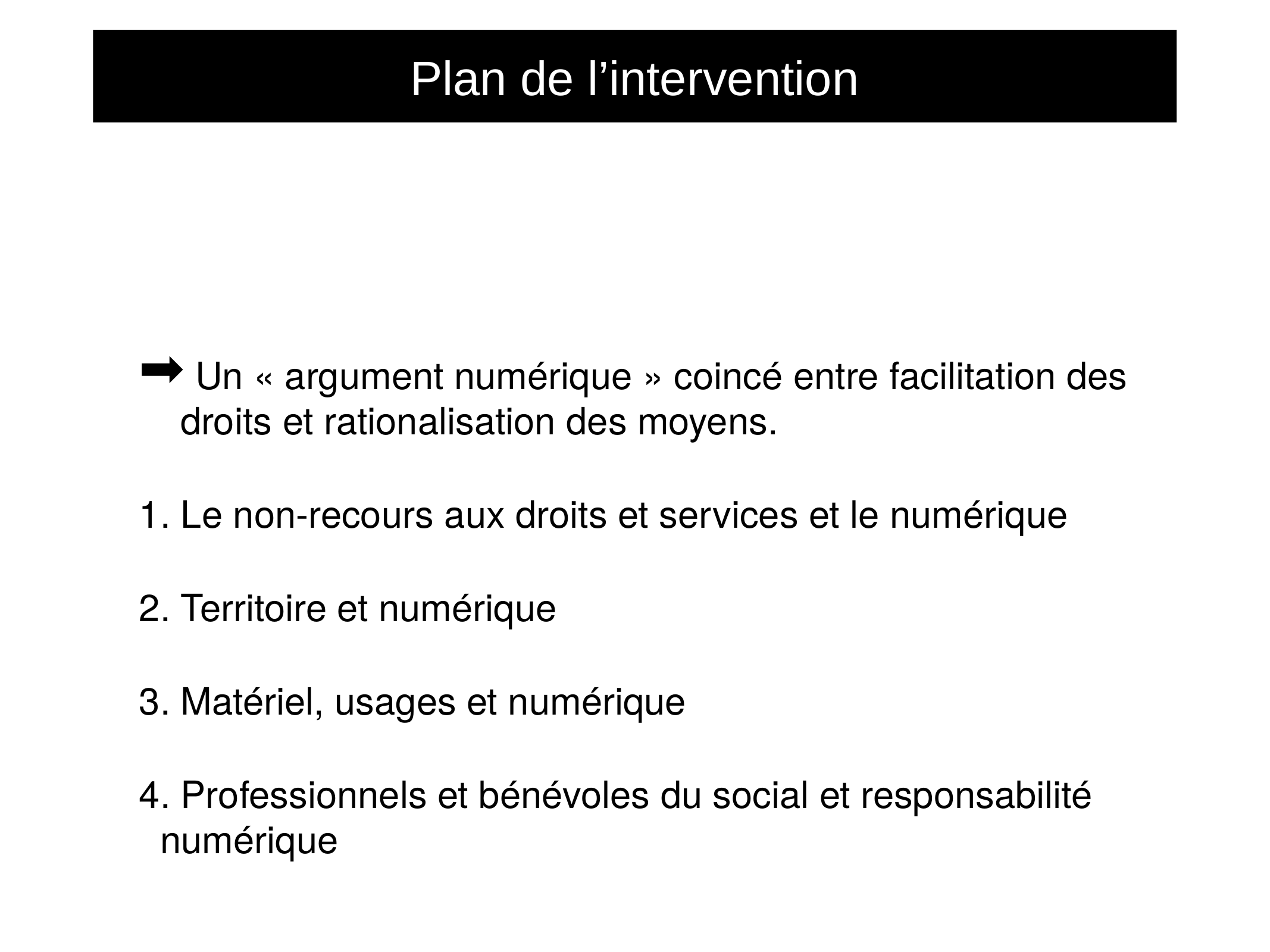

# Plan de l’intervention

 Un « argument numérique » coincé entre facilitation des droits et rationalisation des moyens.
 Le non-recours aux droits et services et le numérique
 Territoire et numérique
 Matériel, usages et numérique
 Professionnels et bénévoles du social et responsabilité numérique